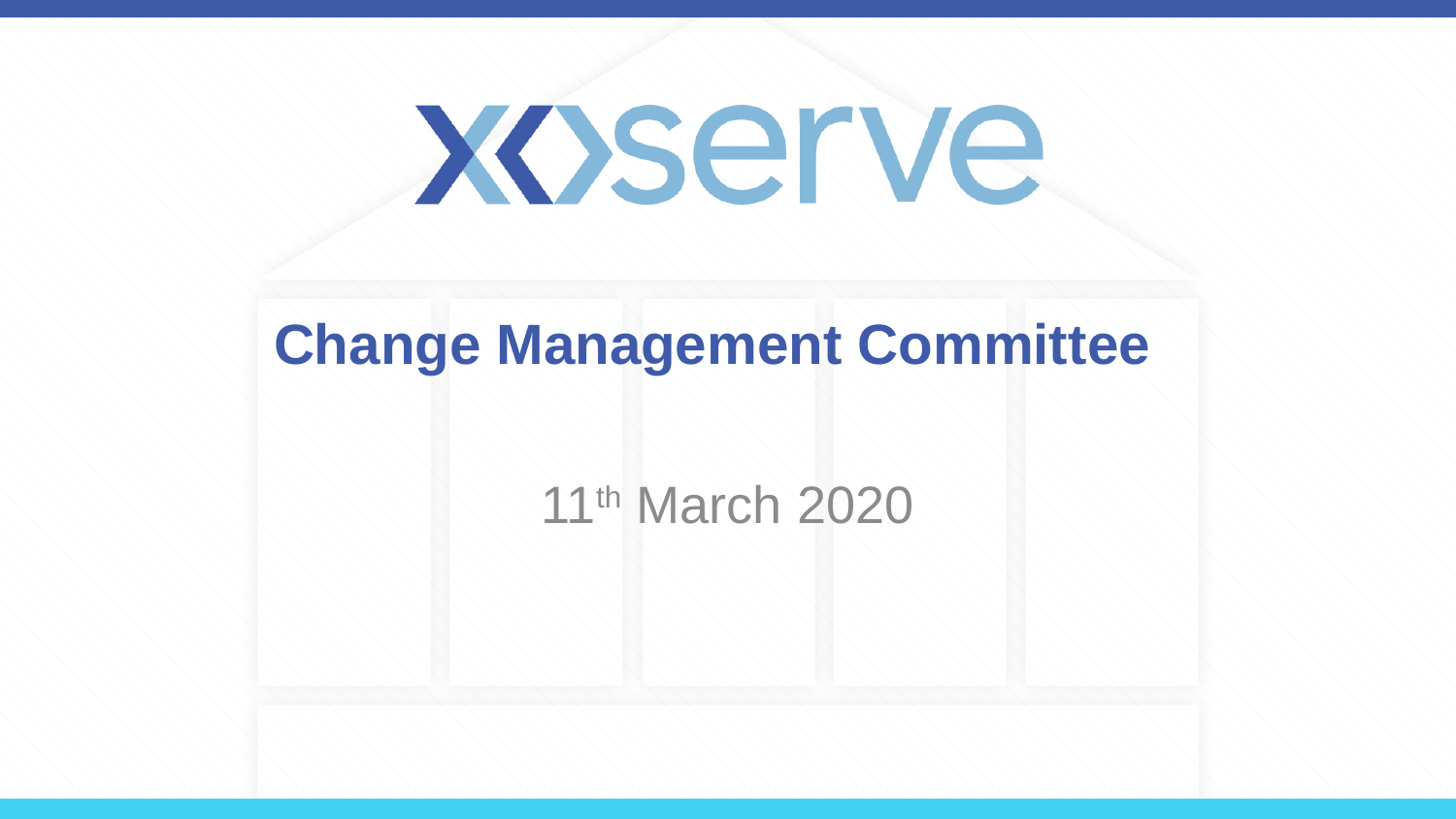

# Change Management Committee
11th March 2020